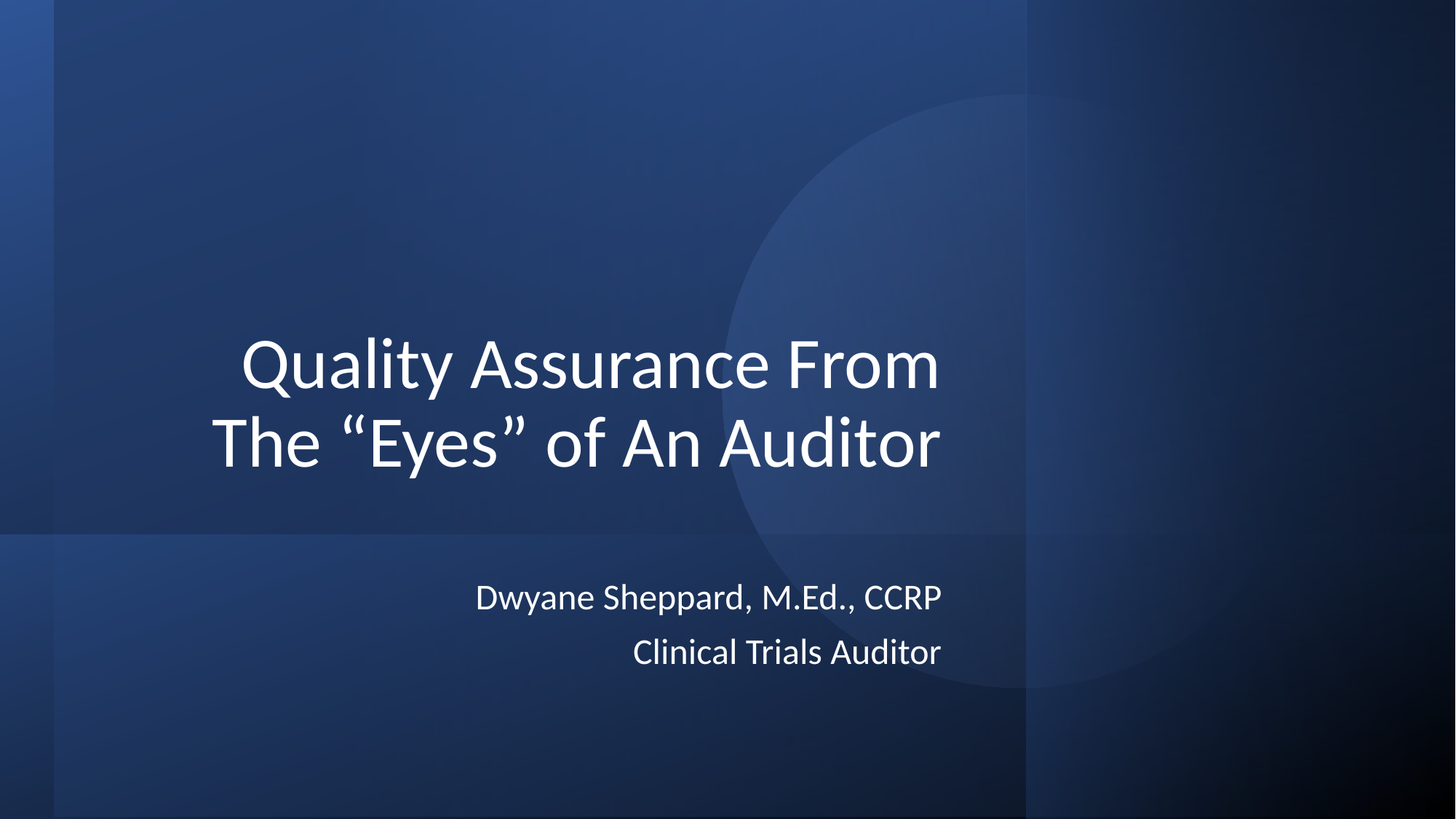

# Quality Assurance From The “Eyes” of An Auditor

Dwyane Sheppard, M.Ed., CCRP
Clinical Trials Auditor